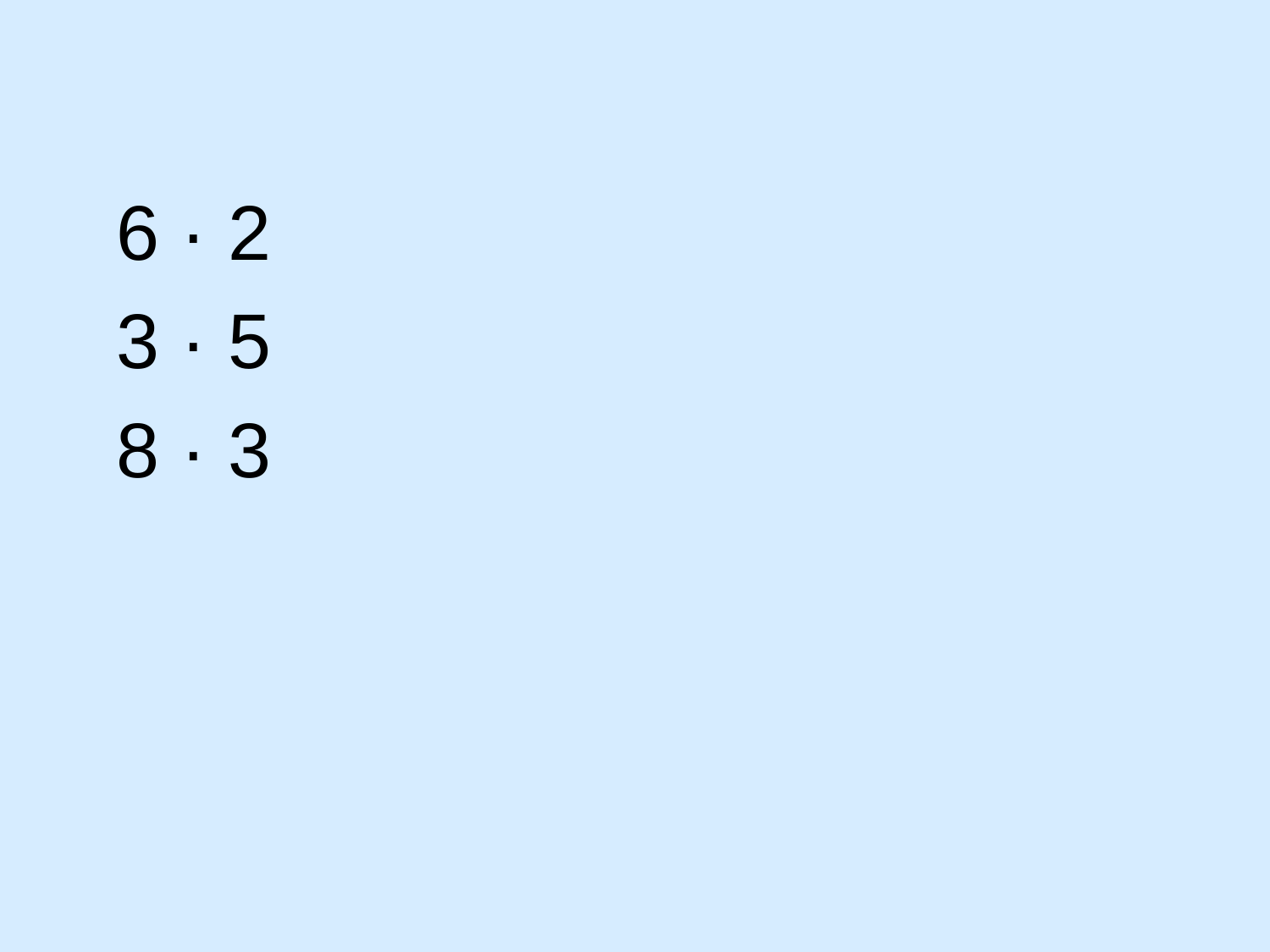

6 · 2
3 · 5
8 · 3